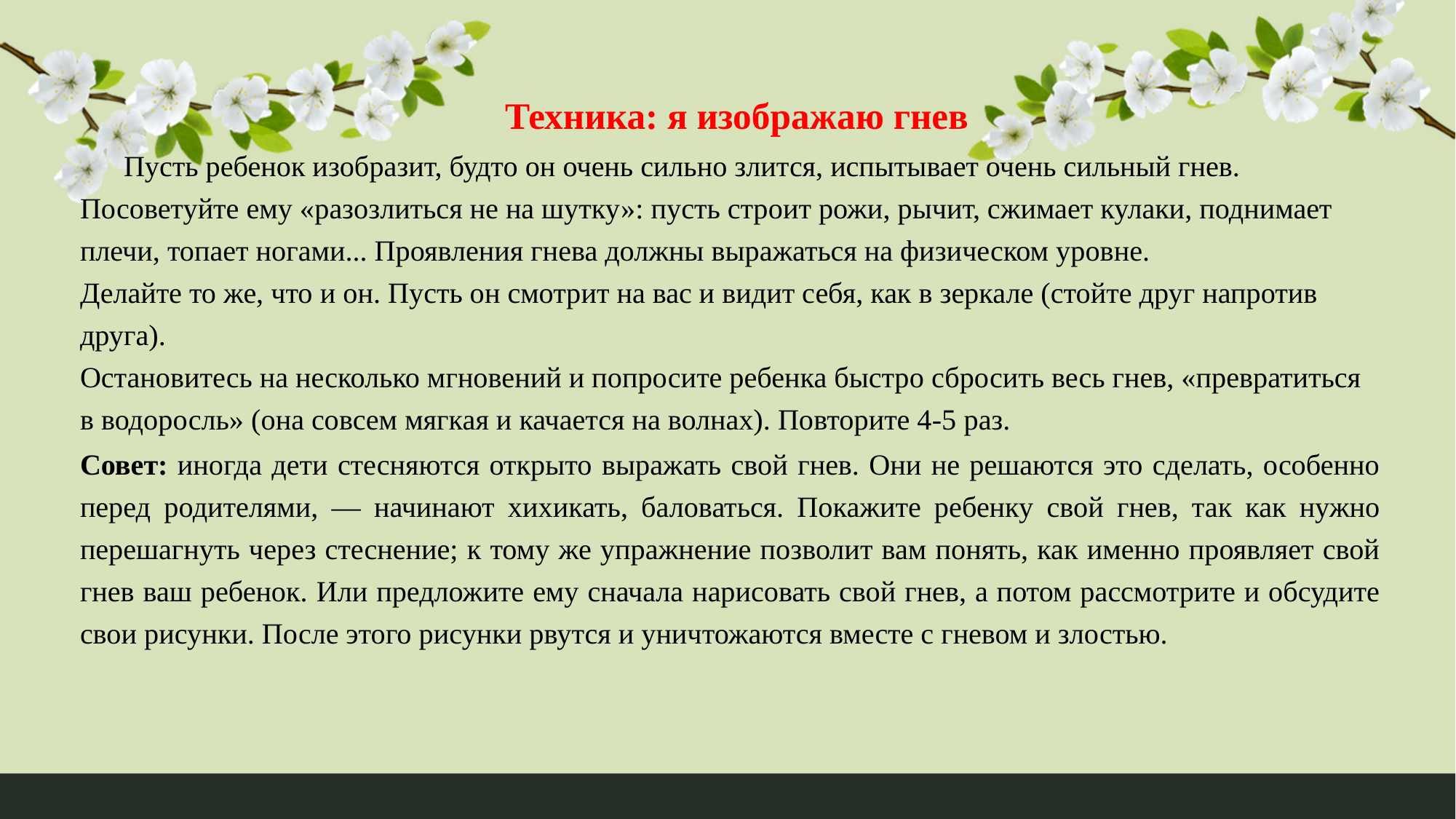

Техника: я изображаю гнев
      Пусть ребенок изобразит, будто он очень сильно злится, испытывает очень сильный гнев. Посоветуйте ему «разозлиться не на шутку»: пусть строит рожи, рычит, сжимает кулаки, поднимает плечи, топает ногами... Проявления гнева должны выражаться на физическом уровне.
Делайте то же, что и он. Пусть он смотрит на вас и видит себя, как в зеркале (стойте друг напротив друга).
Остановитесь на несколько мгновений и попросите ребенка быстро сбросить весь гнев, «превратиться в водоросль» (она совсем мягкая и качается на волнах). Повторите 4-5 раз.
Совет: иногда дети стесняются открыто выражать свой гнев. Они не решаются это сделать, особенно перед родителями, — начинают хихикать, баловаться. Покажите ребенку свой гнев, так как нужно перешагнуть через стеснение; к тому же упражнение позволит вам понять, как именно проявляет свой гнев ваш ребенок. Или предложите ему сначала нарисовать свой гнев, а потом рассмотрите и обсудите свои рисунки. После этого рисунки рвутся и уничтожаются вместе с гневом и злостью.